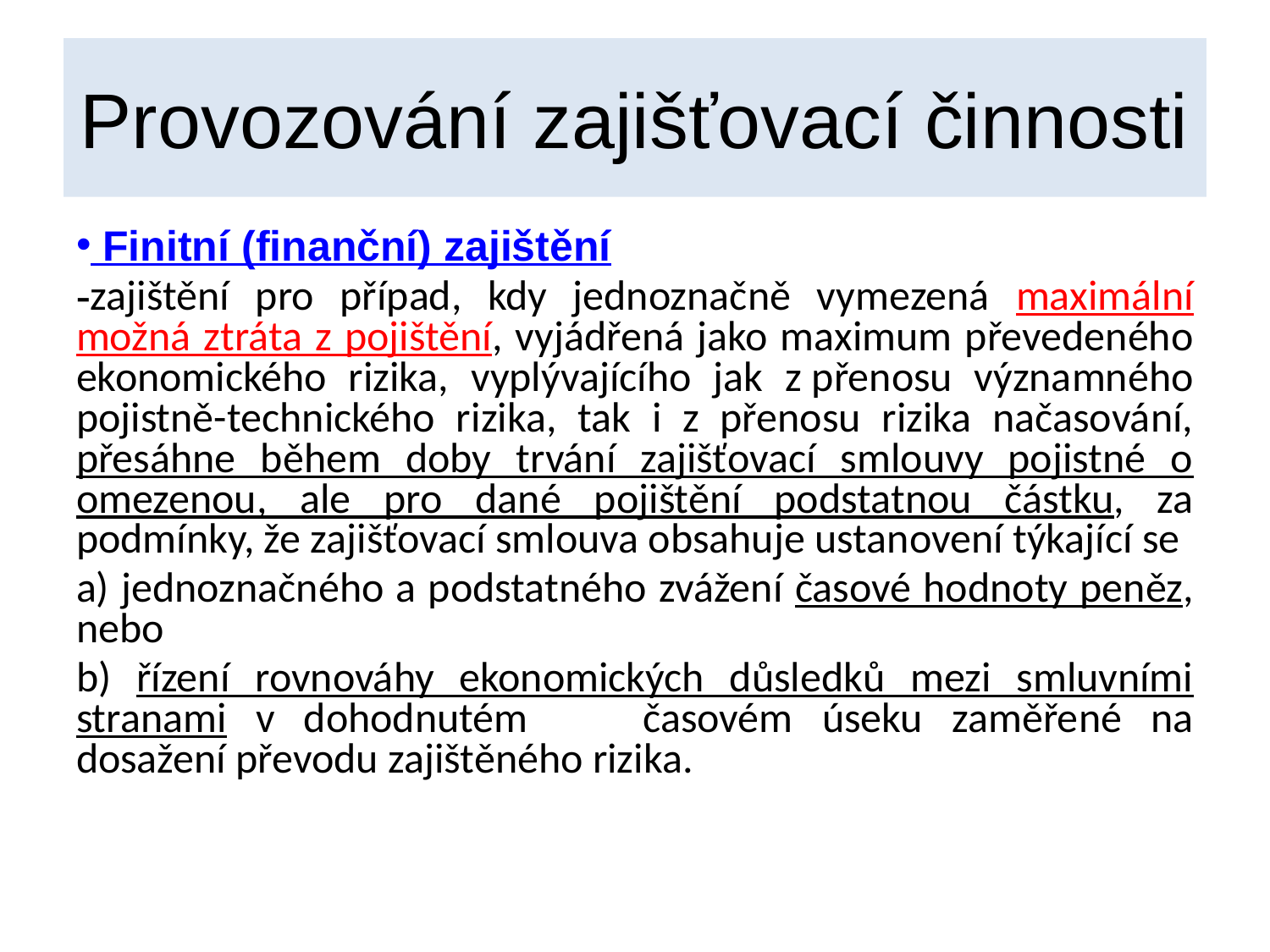

# Provozování zajišťovací činnosti
 Finitní (finanční) zajištění
-zajištění pro případ, kdy jednoznačně vymezená maximální možná ztráta z pojištění, vyjádřená jako maximum převedeného ekonomického rizika, vyplývajícího jak z přenosu významného pojistně-technického rizika, tak i z přenosu rizika načasování, přesáhne během doby trvání zajišťovací smlouvy pojistné o omezenou, ale pro dané pojištění podstatnou částku, za podmínky, že zajišťovací smlouva obsahuje ustanovení týkající se
a) jednoznačného a podstatného zvážení časové hodnoty peněz, nebo
b) řízení rovnováhy ekonomických důsledků mezi smluvními stranami v dohodnutém 	časovém úseku zaměřené na dosažení převodu zajištěného rizika.